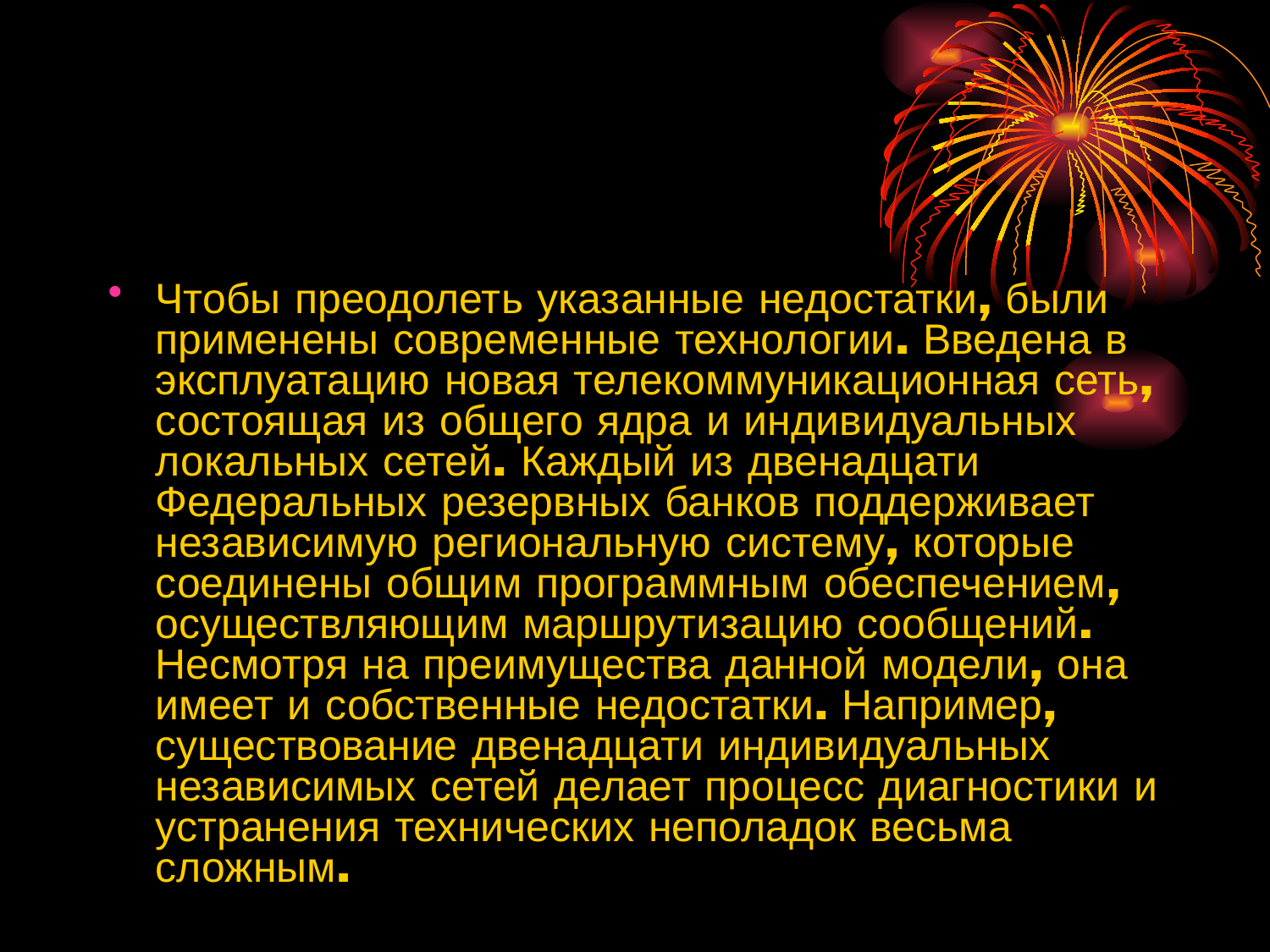

#
Чтобы преодолеть указанные недостатки, были применены современные технологии. Введена в эксплуатацию новая телекоммуникационная сеть, состоящая из общего ядра и индивидуальных локальных сетей. Каждый из двенадцати Федеральных резервных банков поддерживает независимую региональную систему, которые соединены общим программным обеспечением, осуществляющим маршрутизацию сообщений. Несмотря на преимущества данной модели, она имеет и собственные недостатки. Например, существование двенадцати индивидуальных независимых сетей делает процесс диагностики и устранения технических неполадок весьма сложным.